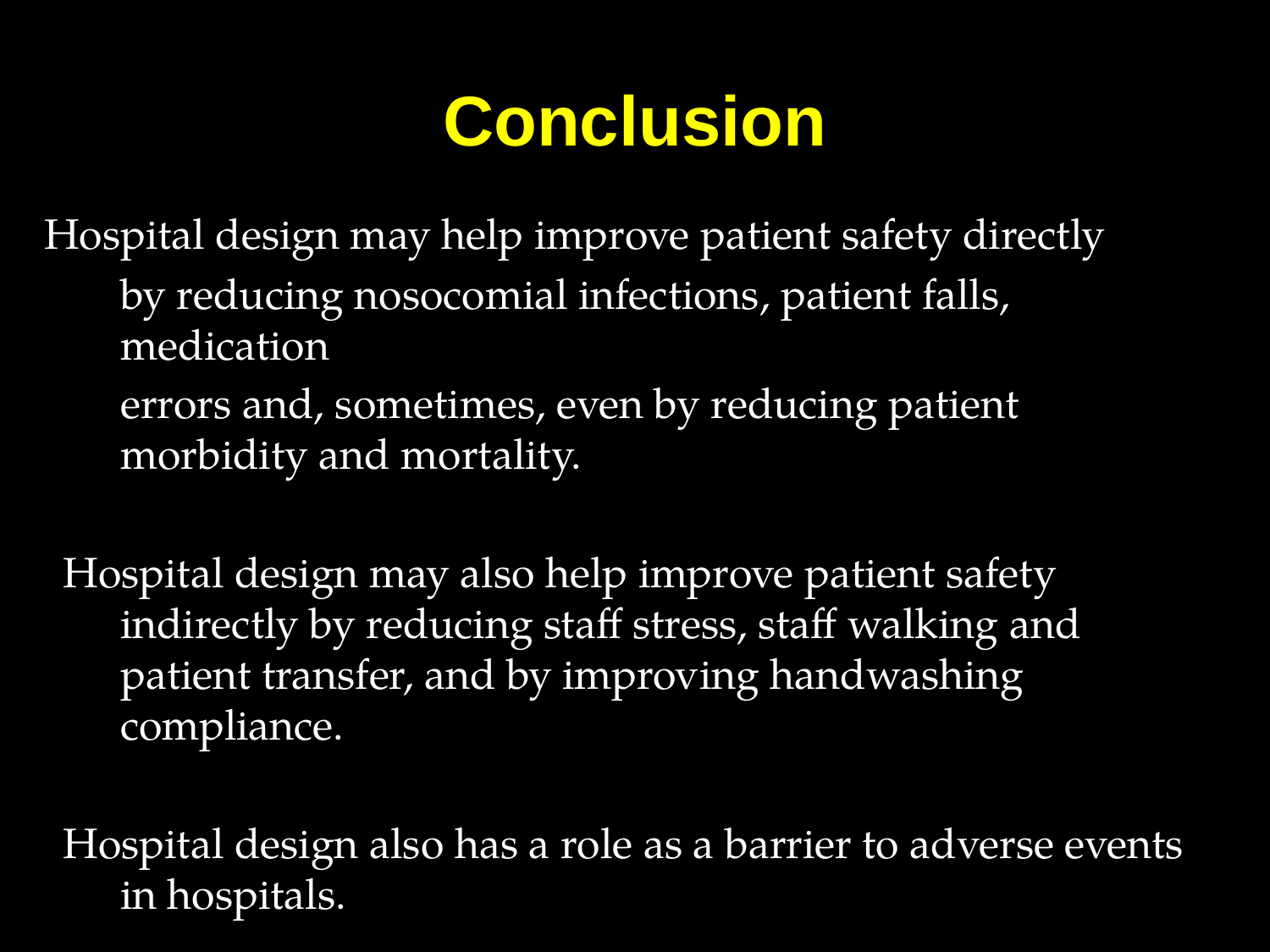

# Conclusion
Hospital design may help improve patient safety directly
	by reducing nosocomial infections, patient falls, medication
	errors and, sometimes, even by reducing patient morbidity and mortality.

Hospital design may also help improve patient safety indirectly by reducing staff stress, staff walking and patient transfer, and by improving handwashing compliance.

Hospital design also has a role as a barrier to adverse events in hospitals.